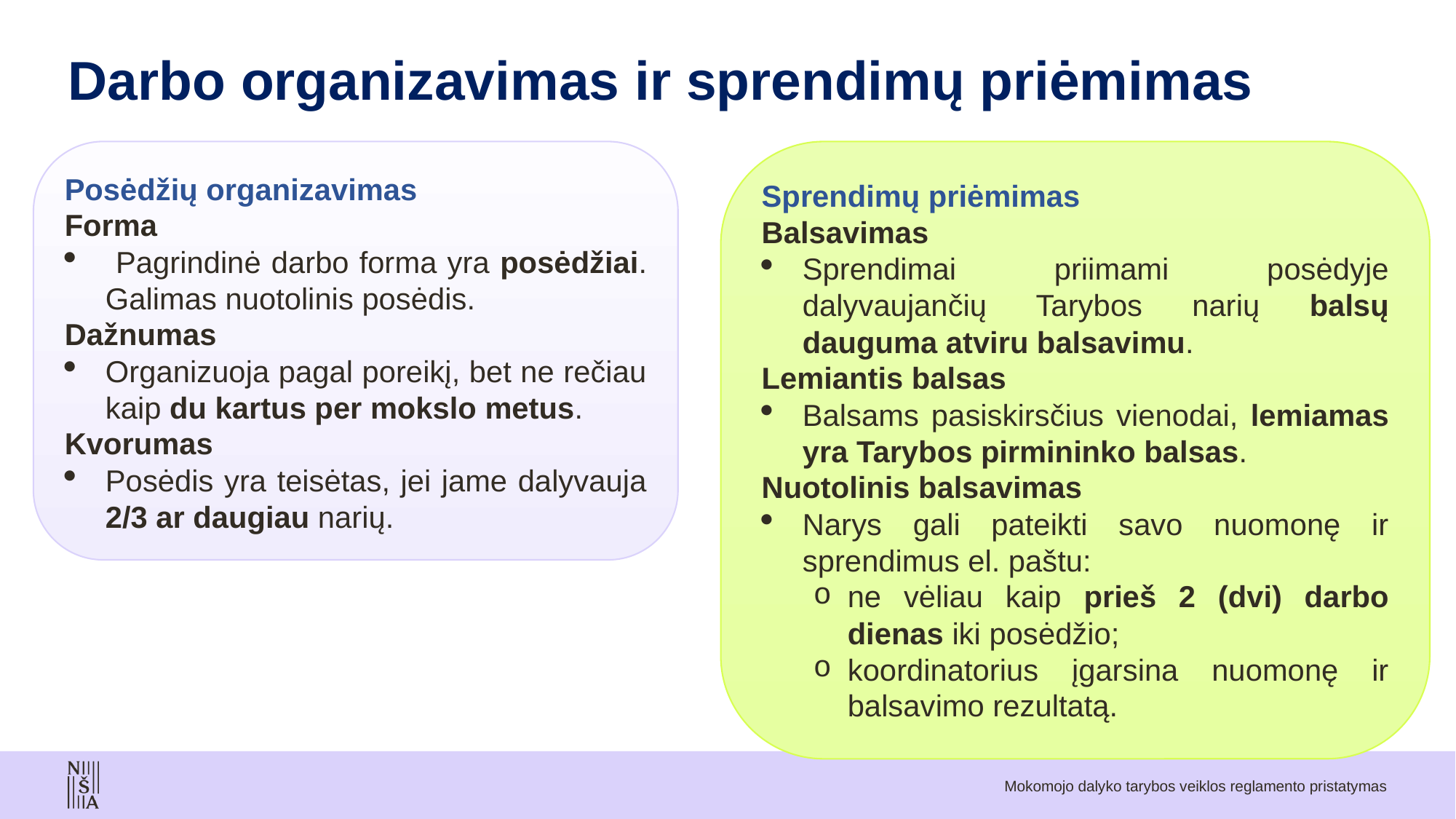

# Darbo organizavimas ir sprendimų priėmimas
Posėdžių organizavimas
Forma
 Pagrindinė darbo forma yra posėdžiai. Galimas nuotolinis posėdis.
Dažnumas
Organizuoja pagal poreikį, bet ne rečiau kaip du kartus per mokslo metus.
Kvorumas
Posėdis yra teisėtas, jei jame dalyvauja 2/3 ar daugiau narių.
Sprendimų priėmimas
Balsavimas
Sprendimai priimami posėdyje dalyvaujančių Tarybos narių balsų dauguma atviru balsavimu.
Lemiantis balsas
Balsams pasiskirsčius vienodai, lemiamas yra Tarybos pirmininko balsas.
Nuotolinis balsavimas
Narys gali pateikti savo nuomonę ir sprendimus el. paštu:
ne vėliau kaip prieš 2 (dvi) darbo dienas iki posėdžio;
koordinatorius įgarsina nuomonę ir balsavimo rezultatą.
Mokomojo dalyko tarybos veiklos reglamento pristatymas